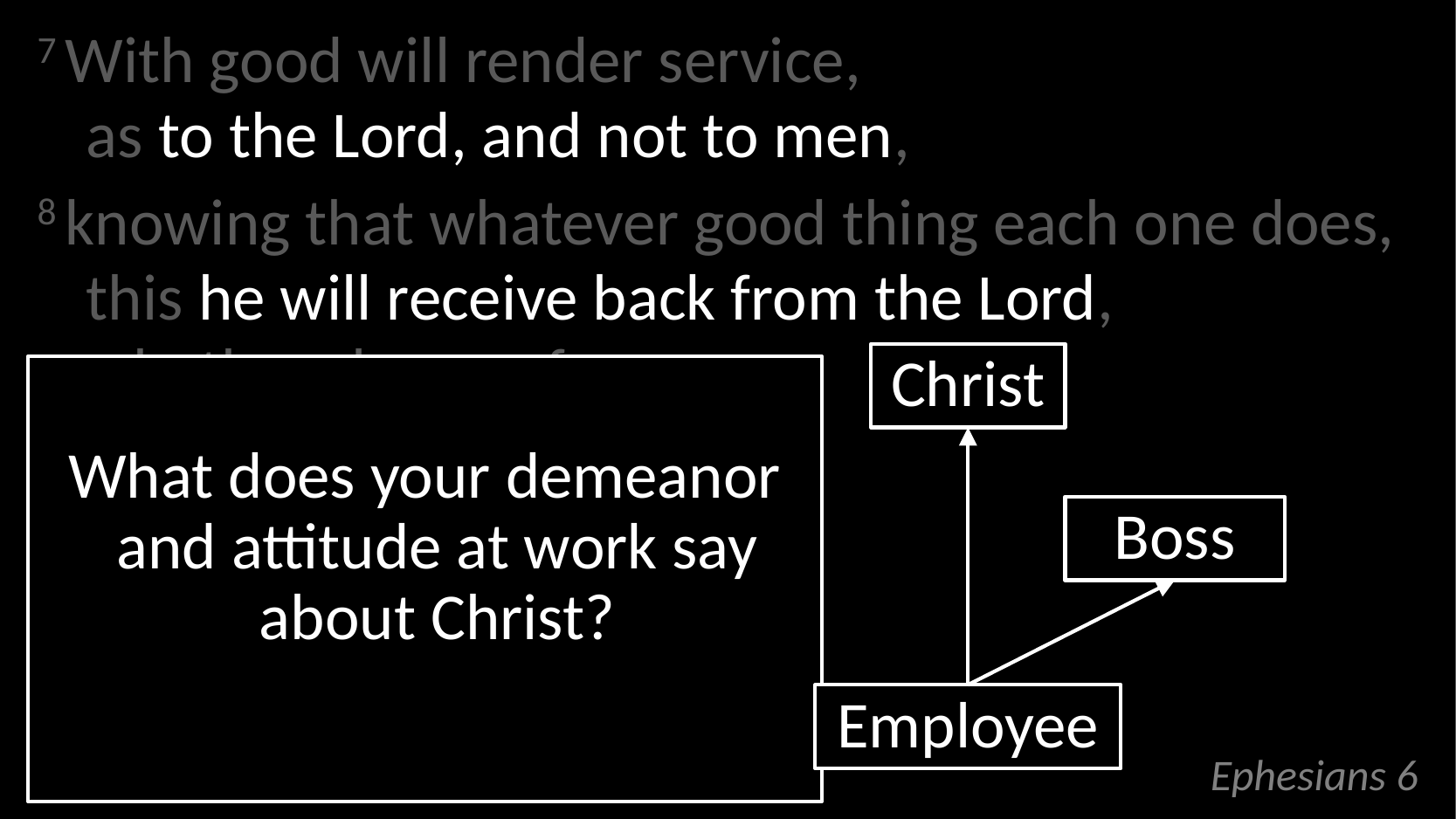

7 With good will render service,
as to the Lord, and not to men,
8 knowing that whatever good thing each one does, this he will receive back from the Lord,
whether slave or free.
Christ

What does your demeanor and attitude at work say about Christ?

Boss
Employee
# Ephesians 6